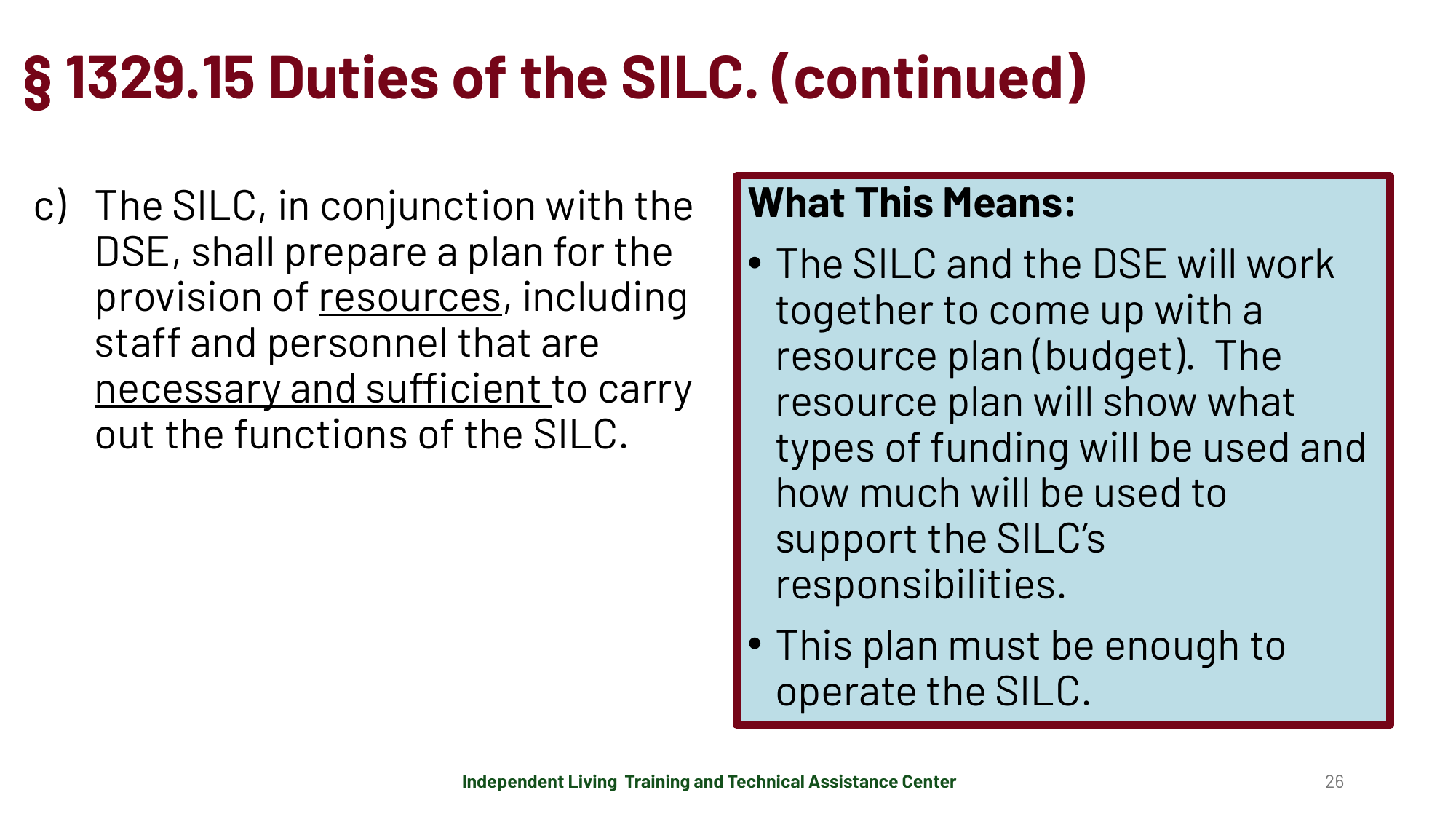

# § 1329.15 Duties of the SILC. (continued)
What This Means:
The SILC and the DSE will work together to come up with a resource plan (budget).  The resource plan will show what types of funding will be used and how much will be used to support the SILC’s responsibilities.
This plan must be enough to operate the SILC.

The SILC, in conjunction with the DSE, shall prepare a plan for the provision of resources, including staff and personnel that are necessary and sufficient to carry out the functions of the SILC.

26
Independent Living  Training and Technical Assistance Center